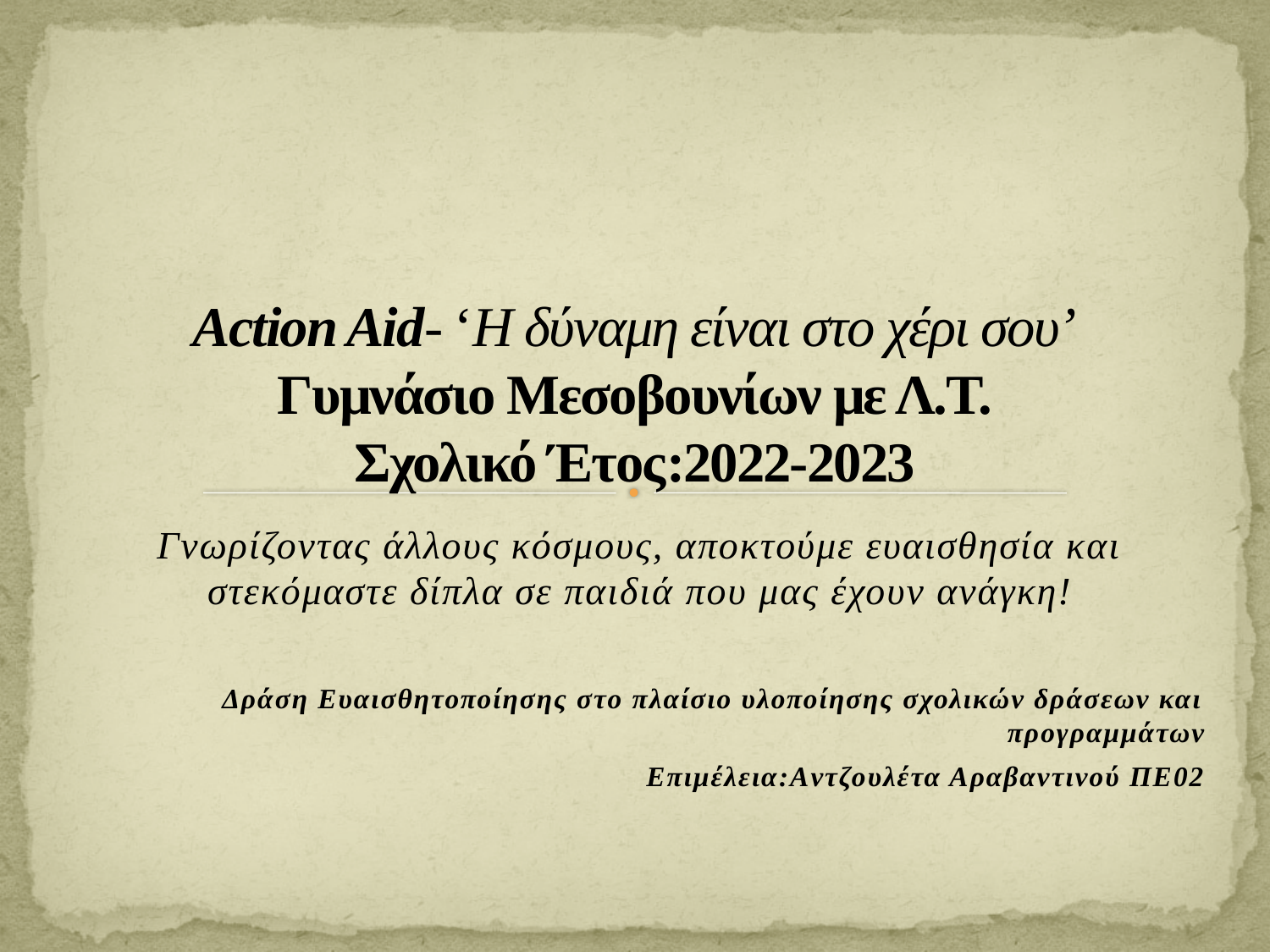

# Action Aid- ‘Η δύναμη είναι στο χέρι σου’ Γυμνάσιο Μεσοβουνίων με Λ.Τ. Σχολικό Έτος:2022-2023
Γνωρίζοντας άλλους κόσμους, αποκτούμε ευαισθησία και στεκόμαστε δίπλα σε παιδιά που μας έχουν ανάγκη!

Δράση Ευαισθητοποίησης στο πλαίσιο υλοποίησης σχολικών δράσεων και προγραμμάτων
Επιμέλεια:Aντζουλέτα Αραβαντινού ΠΕ02